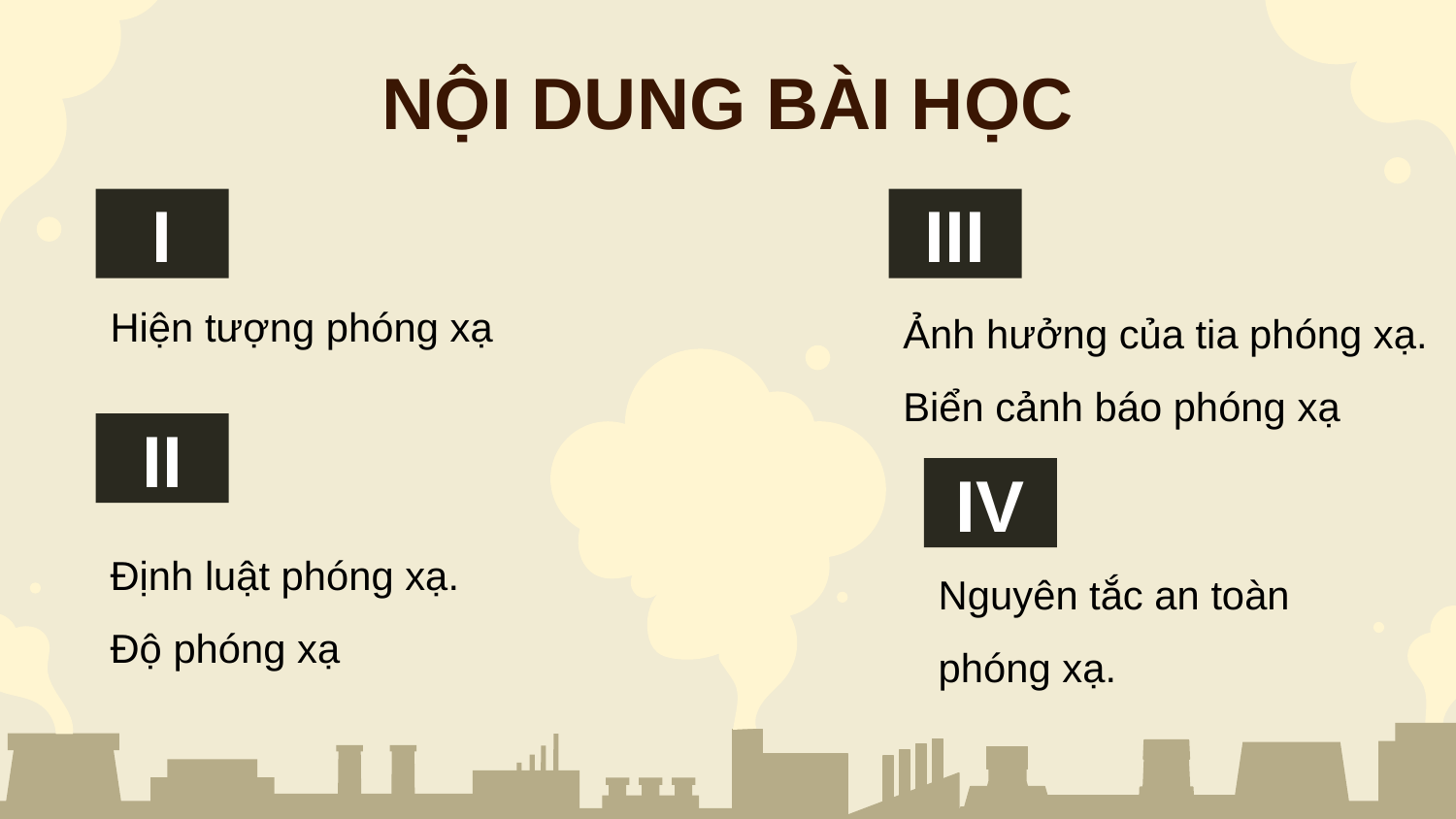

NỘI DUNG BÀI HỌC
I
Hiện tượng phóng xạ
III
Ảnh hưởng của tia phóng xạ. Biển cảnh báo phóng xạ

II
Định luật phóng xạ. Độ phóng xạ
IV
Nguyên tắc an toàn phóng xạ.